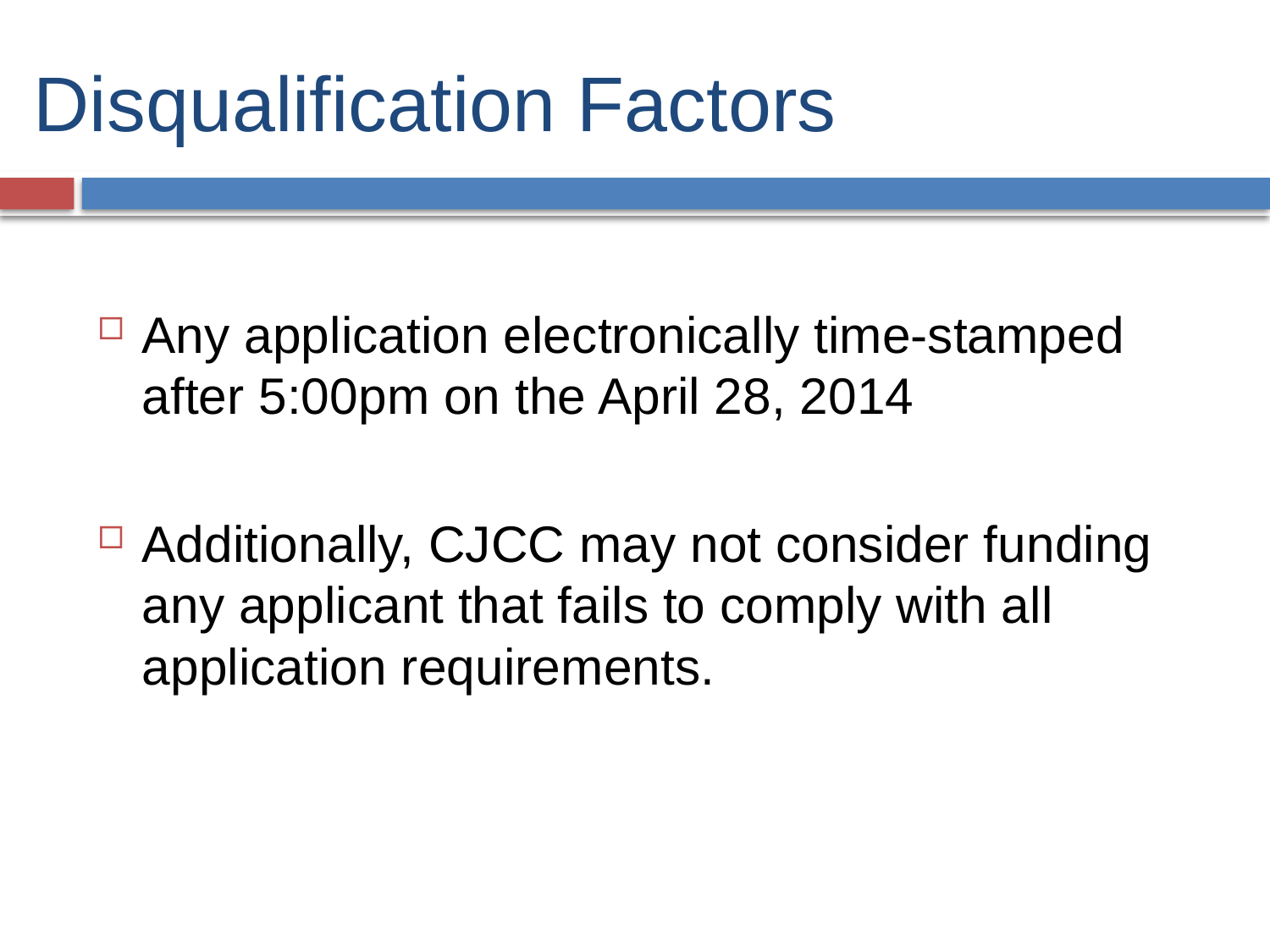

# Disqualification Factors

Any application electronically time-stamped after 5:00pm on the April 28, 2014

Additionally, CJCC may not consider funding any applicant that fails to comply with all application requirements.